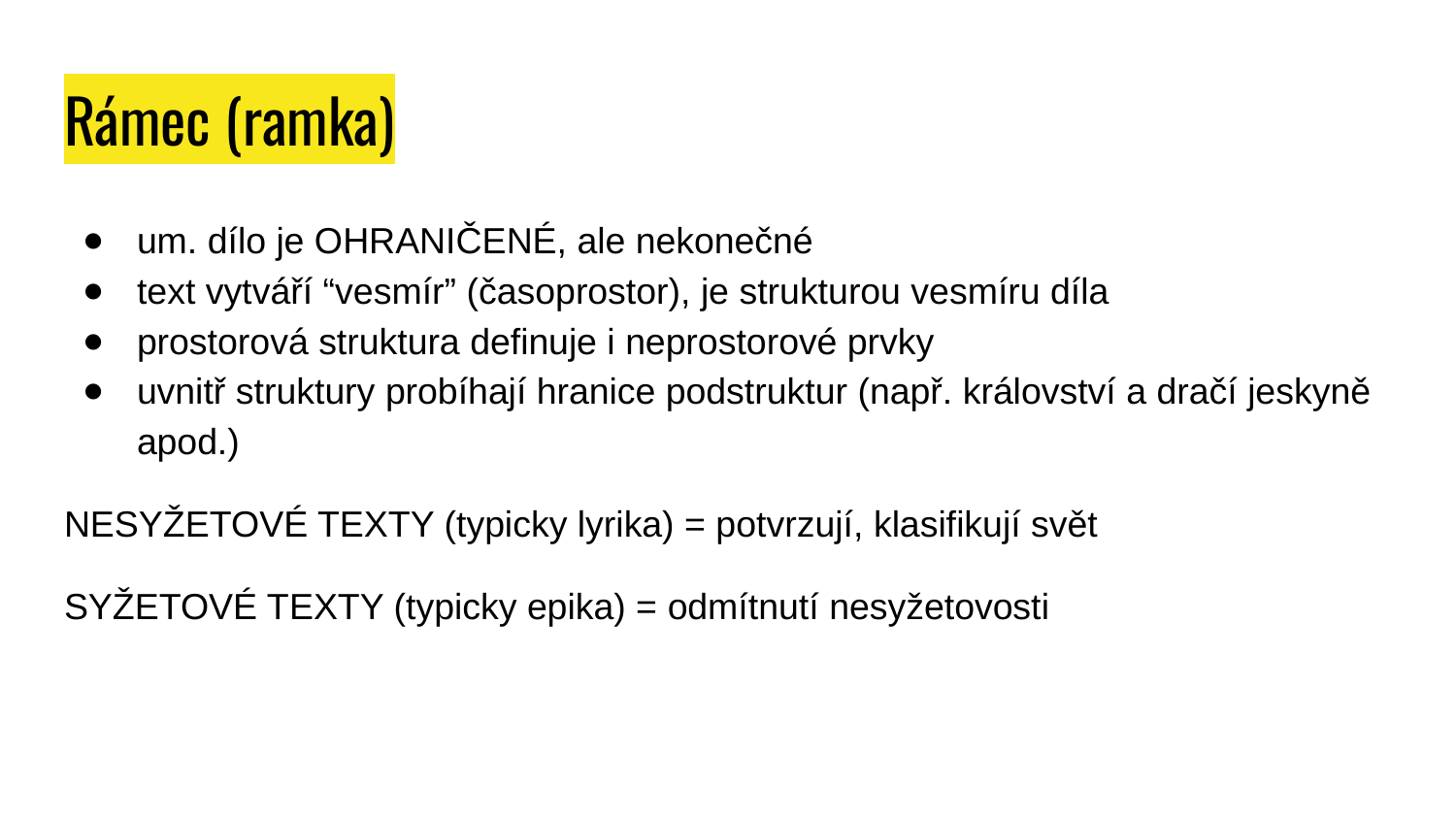

# Rámec (ramka)
um. dílo je OHRANIČENÉ, ale nekonečné
text vytváří “vesmír” (časoprostor), je strukturou vesmíru díla
prostorová struktura definuje i neprostorové prvky
uvnitř struktury probíhají hranice podstruktur (např. království a dračí jeskyně apod.)
NESYŽETOVÉ TEXTY (typicky lyrika) = potvrzují, klasifikují svět
SYŽETOVÉ TEXTY (typicky epika) = odmítnutí nesyžetovosti